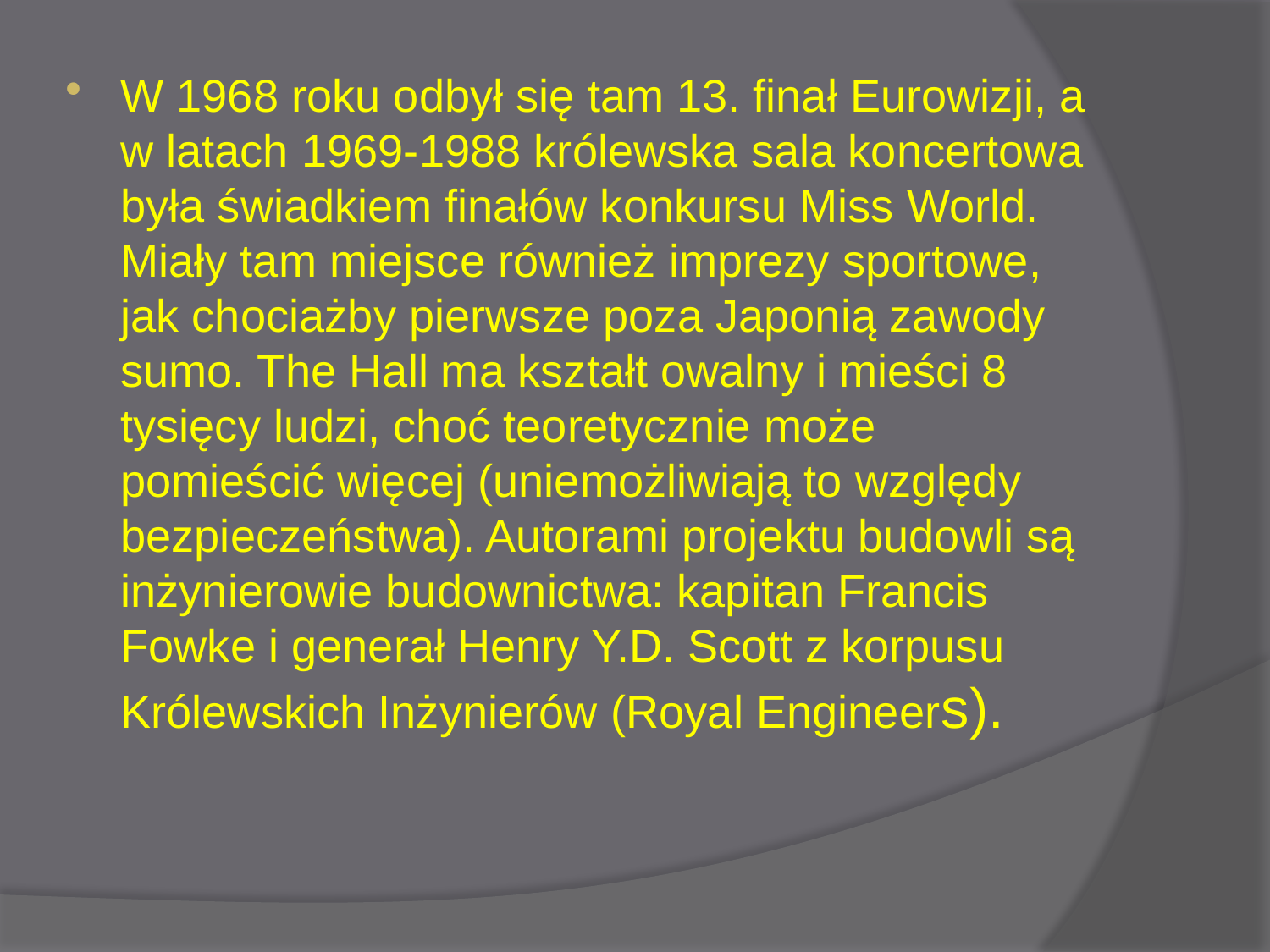

W 1968 roku odbył się tam 13. finał Eurowizji, a w latach 1969-1988 królewska sala koncertowa była świadkiem finałów konkursu Miss World. Miały tam miejsce również imprezy sportowe, jak chociażby pierwsze poza Japonią zawody sumo. The Hall ma kształt owalny i mieści 8 tysięcy ludzi, choć teoretycznie może pomieścić więcej (uniemożliwiają to względy bezpieczeństwa). Autorami projektu budowli są inżynierowie budownictwa: kapitan Francis Fowke i generał Henry Y.D. Scott z korpusu Królewskich Inżynierów (Royal Engineers).
#